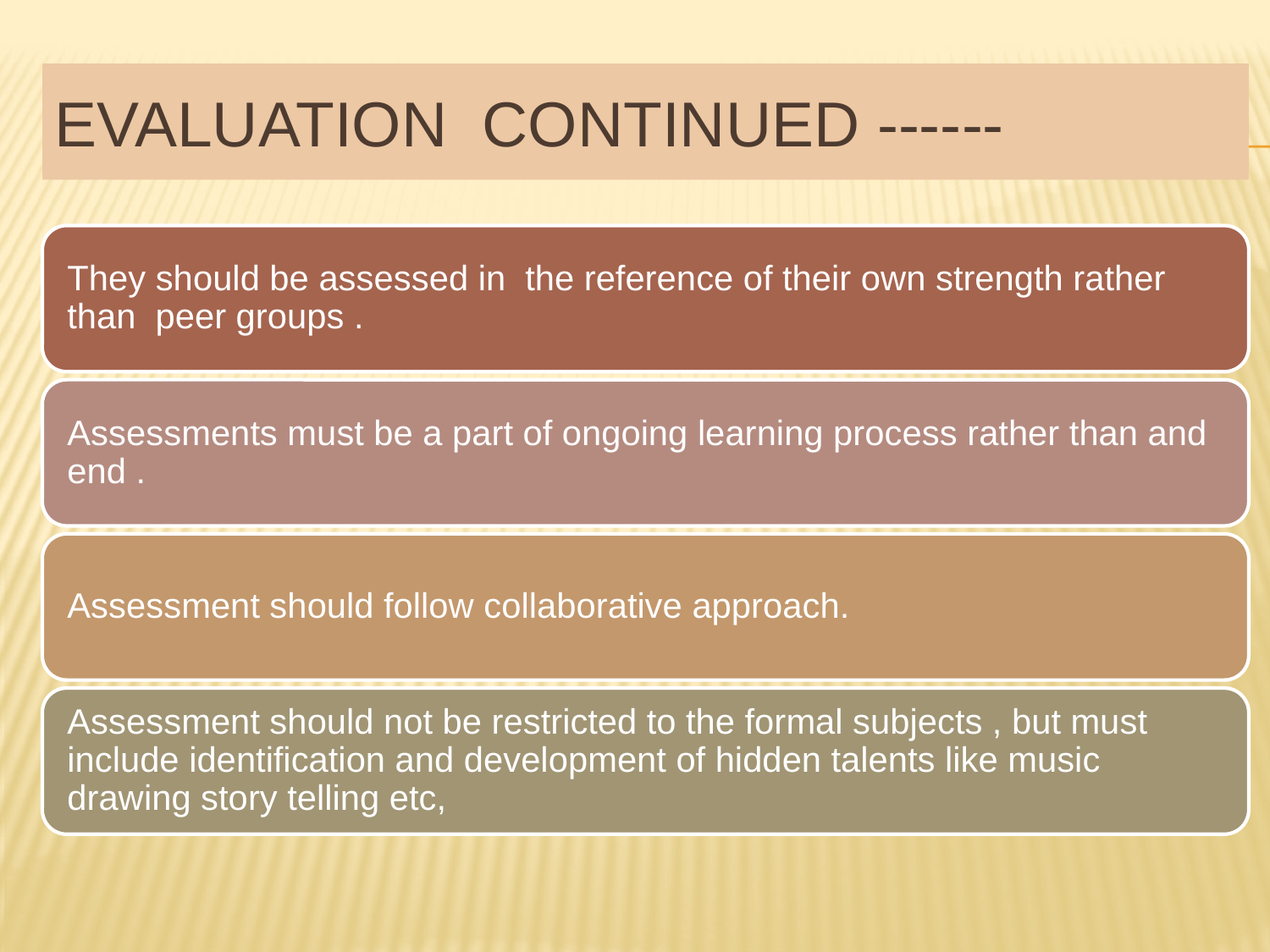

# Evaluation  continued ------
They should be assessed in  the reference of their own strength rather than  peer groups .
Assessments must be a part of ongoing learning process rather than and end .
Assessment should follow collaborative approach.
Assessment should not be restricted to the formal subjects , but must include identification and development of hidden talents like music drawing story telling etc,